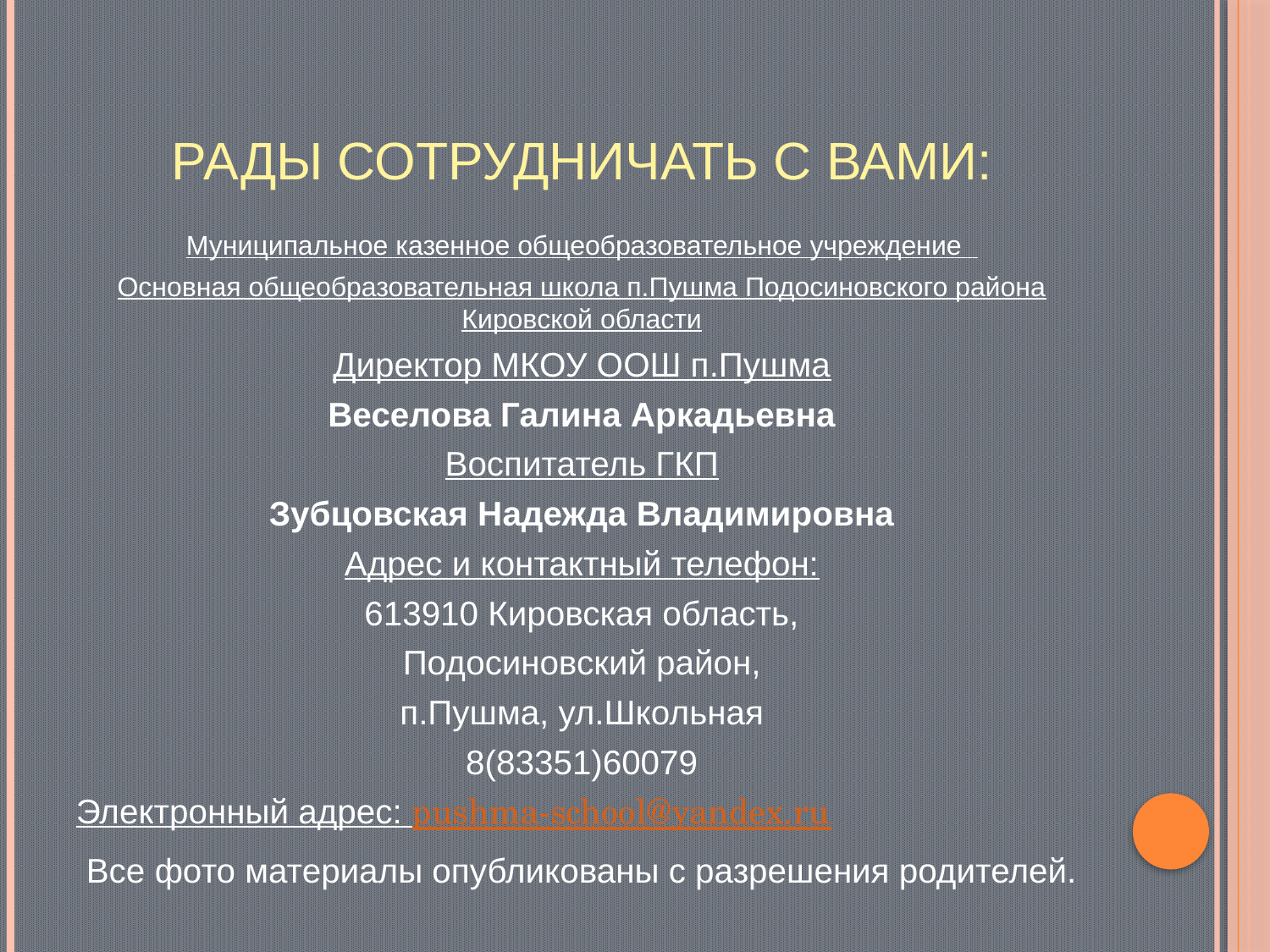

# Рады сотрудничать с вами:
Муниципальное казенное общеобразовательное учреждение
Основная общеобразовательная школа п.Пушма Подосиновского района Кировской области
Директор МКОУ ООШ п.Пушма
Веселова Галина Аркадьевна
Воспитатель ГКП
Зубцовская Надежда Владимировна
Адрес и контактный телефон:
613910 Кировская область,
Подосиновский район,
п.Пушма, ул.Школьная
8(83351)60079
Электронный адрес: pushma-school@yandex.ru
Все фото материалы опубликованы с разрешения родителей.